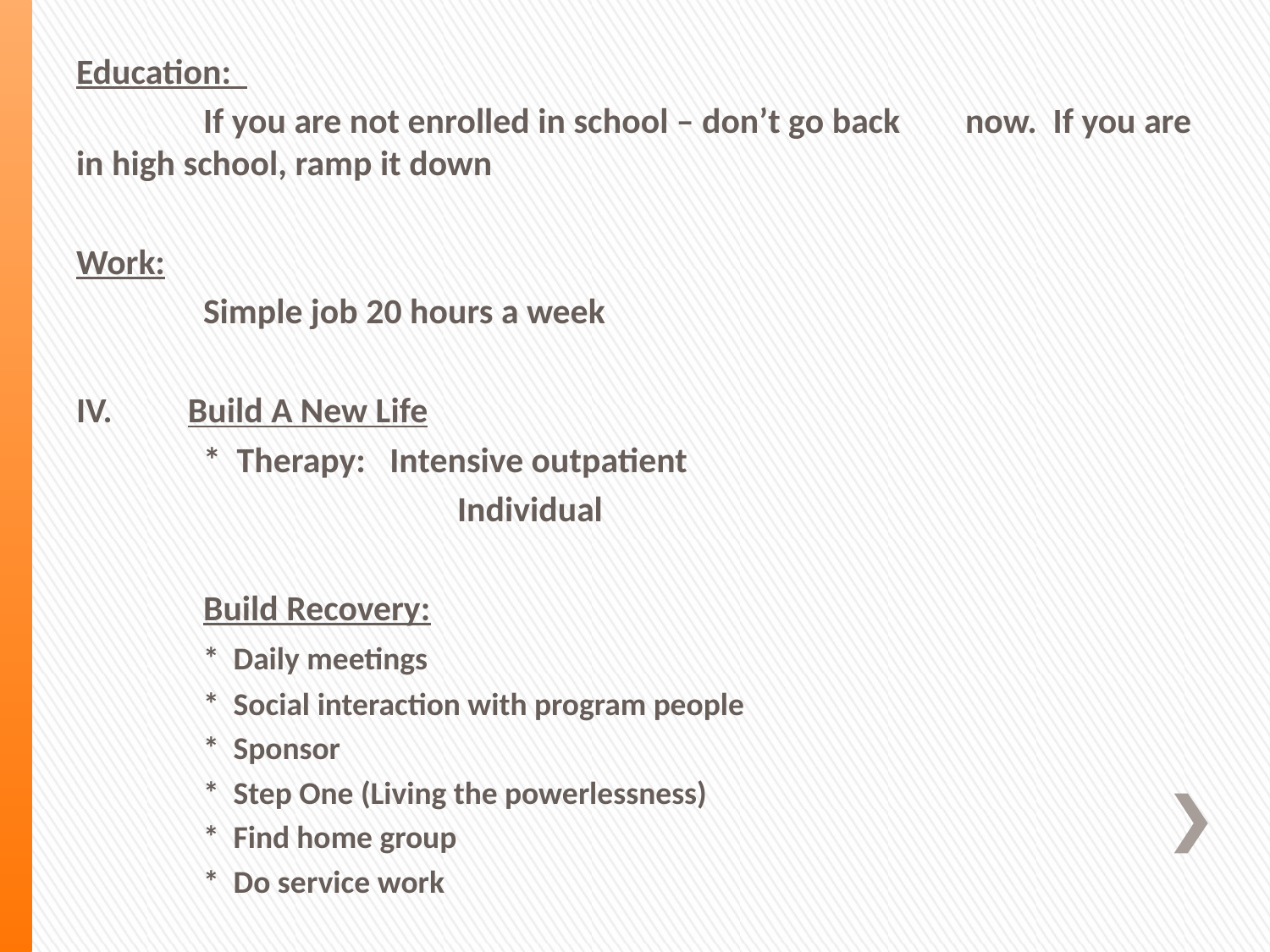

Education:
	If you are not enrolled in school – don’t go back 	now.  If you are in high school, ramp it down

Work:
	Simple job 20 hours a week

     Build A New Life
	*  Therapy:   Intensive outpatient
			Individual

	Build Recovery:
	*  Daily meetings
	*  Social interaction with program people
	*  Sponsor
	*  Step One (Living the powerlessness)
	*  Find home group
	*  Do service work